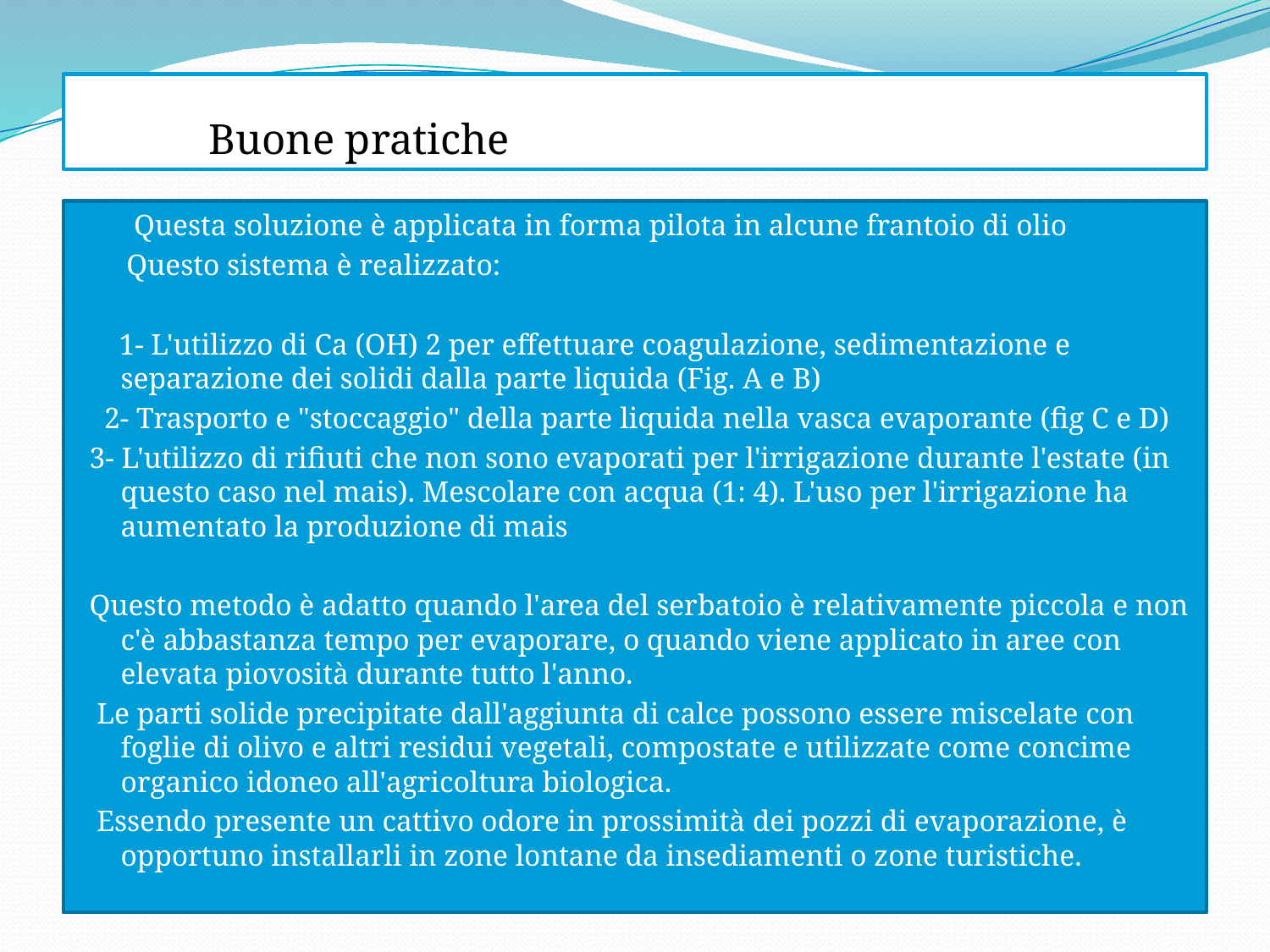

Buone pratiche
      Questa soluzione è applicata in forma pilota in alcune frantoio di olio
     Questo sistema è realizzato:

    1- L'utilizzo di Ca (OH) 2 per effettuare coagulazione, sedimentazione e separazione dei solidi dalla parte liquida (Fig. A e B)
  2- Trasporto e "stoccaggio" della parte liquida nella vasca evaporante (fig C e D)
3- L'utilizzo di rifiuti che non sono evaporati per l'irrigazione durante l'estate (in questo caso nel mais). Mescolare con acqua (1: 4). L'uso per l'irrigazione ha aumentato la produzione di mais

Questo metodo è adatto quando l'area del serbatoio è relativamente piccola e non c'è abbastanza tempo per evaporare, o quando viene applicato in aree con elevata piovosità durante tutto l'anno.
 Le parti solide precipitate dall'aggiunta di calce possono essere miscelate con foglie di olivo e altri residui vegetali, compostate e utilizzate come concime organico idoneo all'agricoltura biologica.
 Essendo presente un cattivo odore in prossimità dei pozzi di evaporazione, è opportuno installarli in zone lontane da insediamenti o zone turistiche.